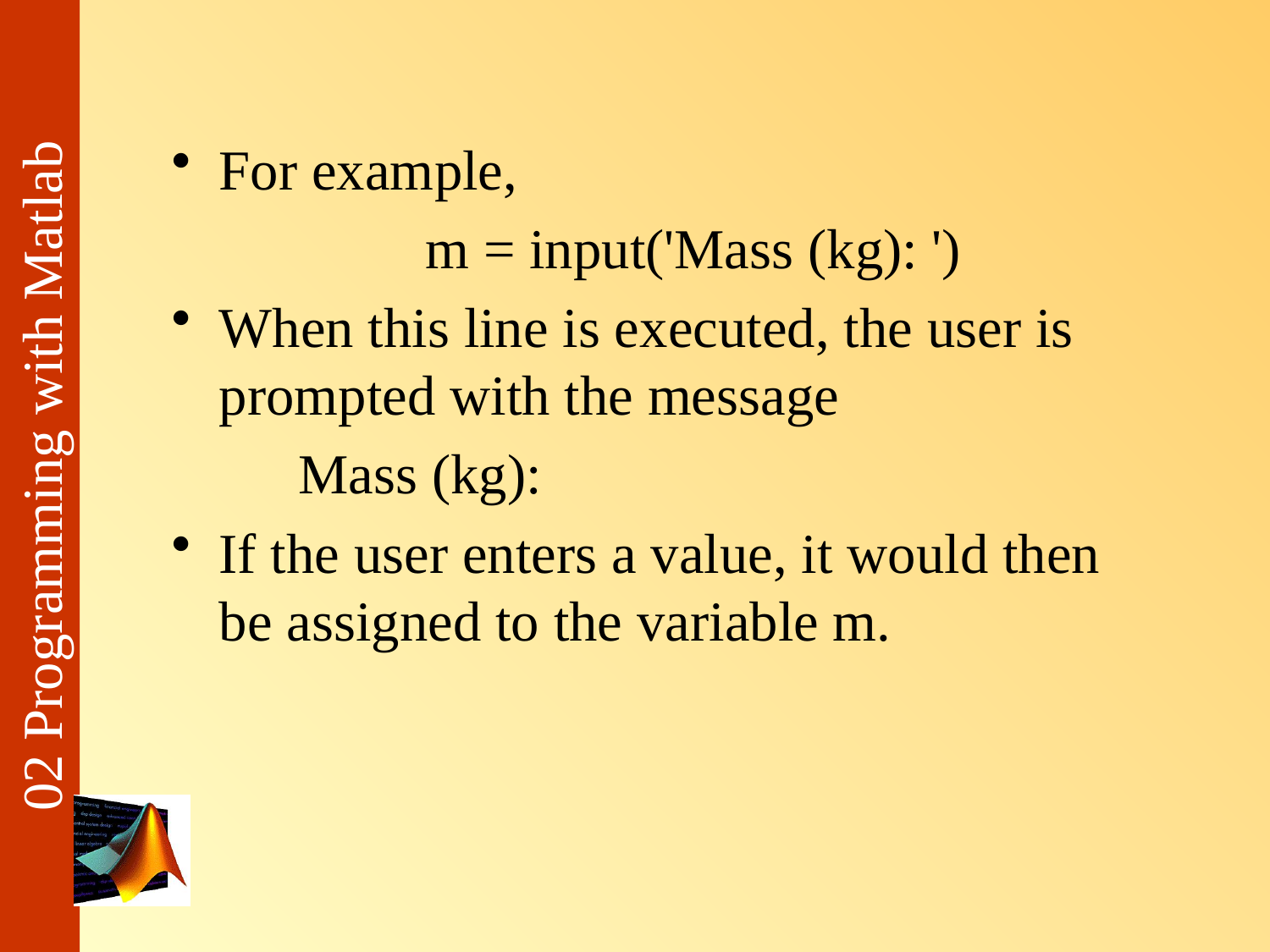

#
For example,
		m = input('Mass (kg): ')
When this line is executed, the user is prompted with the message
	Mass (kg):
If the user enters a value, it would then be assigned to the variable m.